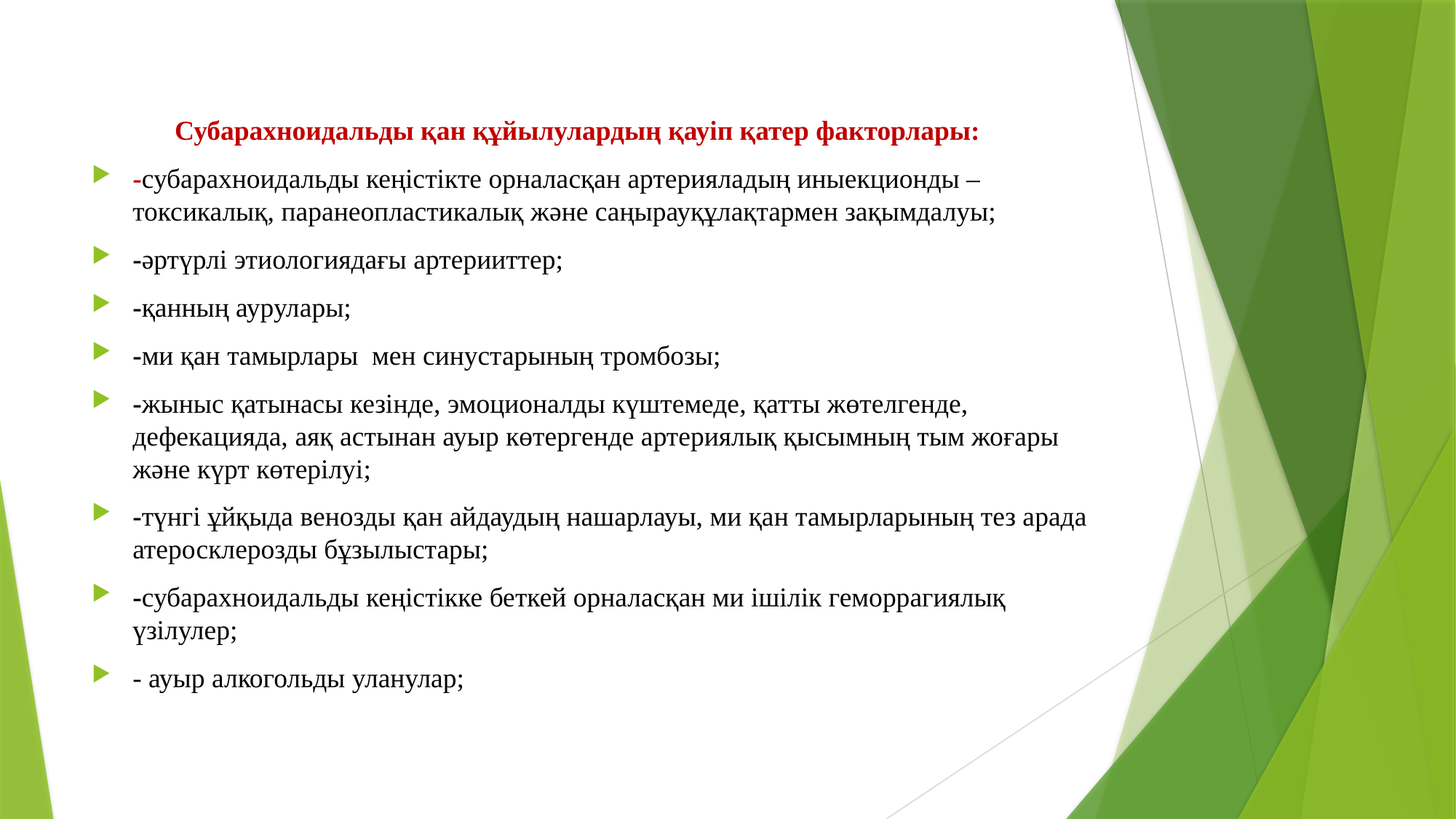

#
            Субарахноидальды қан құйылулардың қауіп қатер факторлары:
-субарахноидальды кеңістікте орналасқан артерияладың иныекционды –токсикалық, паранеопластикалық және саңырауқұлақтармен зақымдалуы;
-әртүрлі этиологиядағы артерииттер;
-қанның аурулары;
-ми қан тамырлары  мен синустарының тромбозы;
-жыныс қатынасы кезінде, эмоционалды күштемеде, қатты жөтелгенде, дефекацияда, аяқ астынан ауыр көтергенде артериялық қысымның тым жоғары және күрт көтерілуі;
-түнгі ұйқыда венозды қан айдаудың нашарлауы, ми қан тамырларының тез арада атеросклерозды бұзылыстары;
-субарахноидальды кеңістікке беткей орналасқан ми ішілік геморрагиялық үзілулер;
- ауыр алкогольды уланулар;